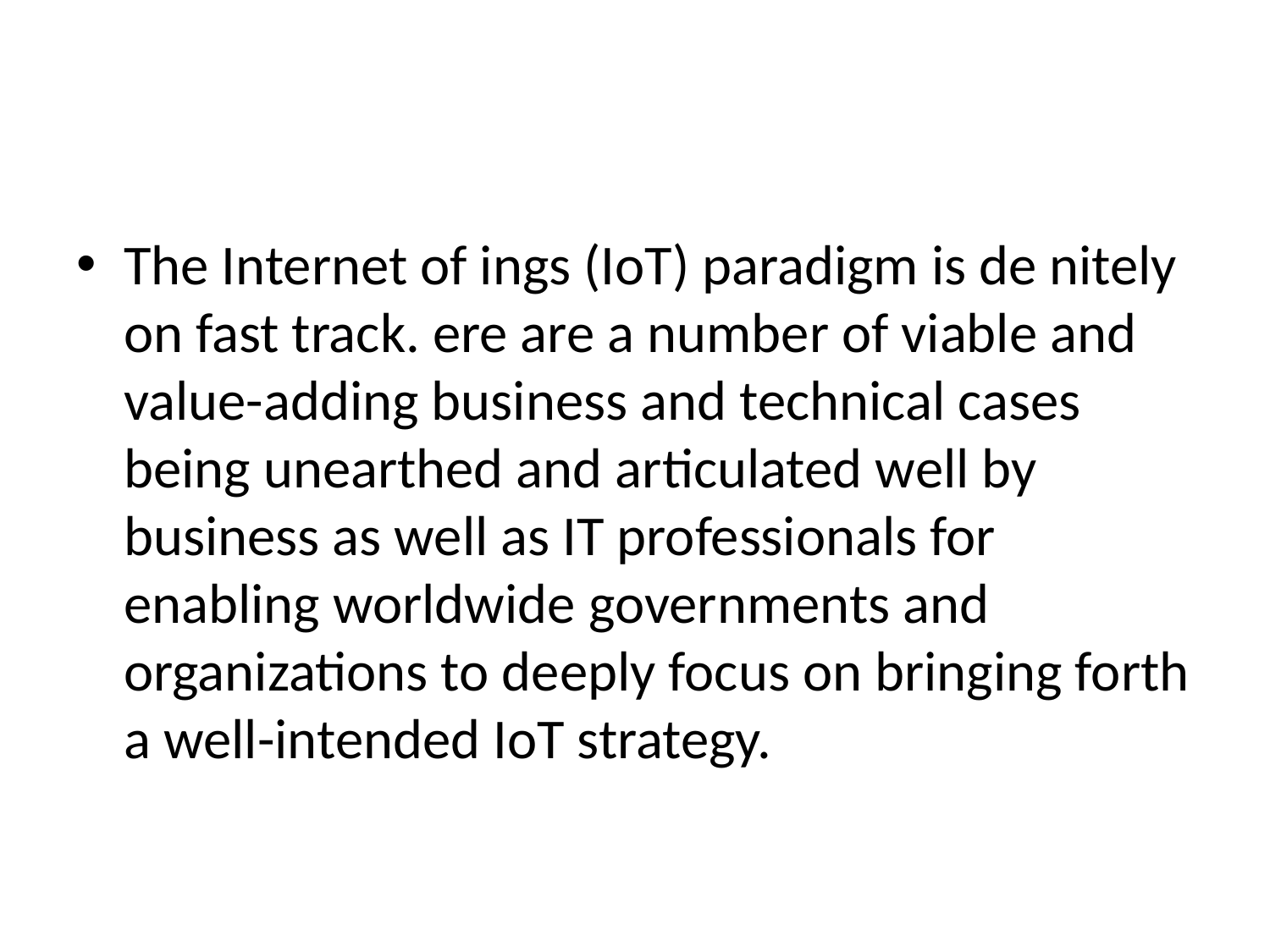

#
The Internet of ings (IoT) paradigm is de nitely on fast track. ere are a number of viable and value-adding business and technical cases being unearthed and articulated well by business as well as IT professionals for enabling worldwide governments and organizations to deeply focus on bringing forth a well-intended IoT strategy.